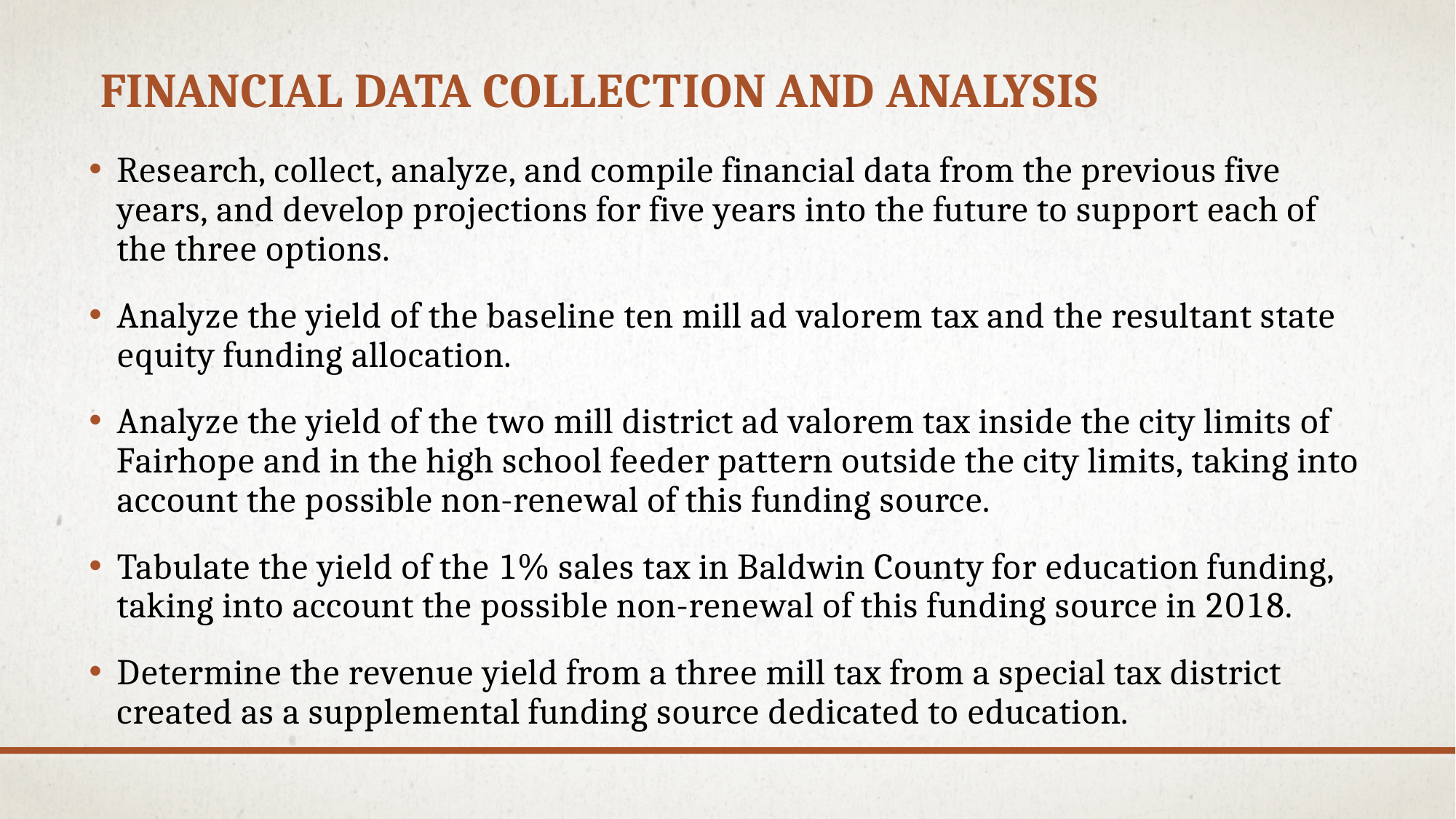

# Financial data collection and analysis
Research, collect, analyze, and compile financial data from the previous five years, and develop projections for five years into the future to support each of the three options.
Analyze the yield of the baseline ten mill ad valorem tax and the resultant state equity funding allocation.
Analyze the yield of the two mill district ad valorem tax inside the city limits of Fairhope and in the high school feeder pattern outside the city limits, taking into account the possible non-renewal of this funding source.
Tabulate the yield of the 1% sales tax in Baldwin County for education funding, taking into account the possible non-renewal of this funding source in 2018.
Determine the revenue yield from a three mill tax from a special tax district created as a supplemental funding source dedicated to education.